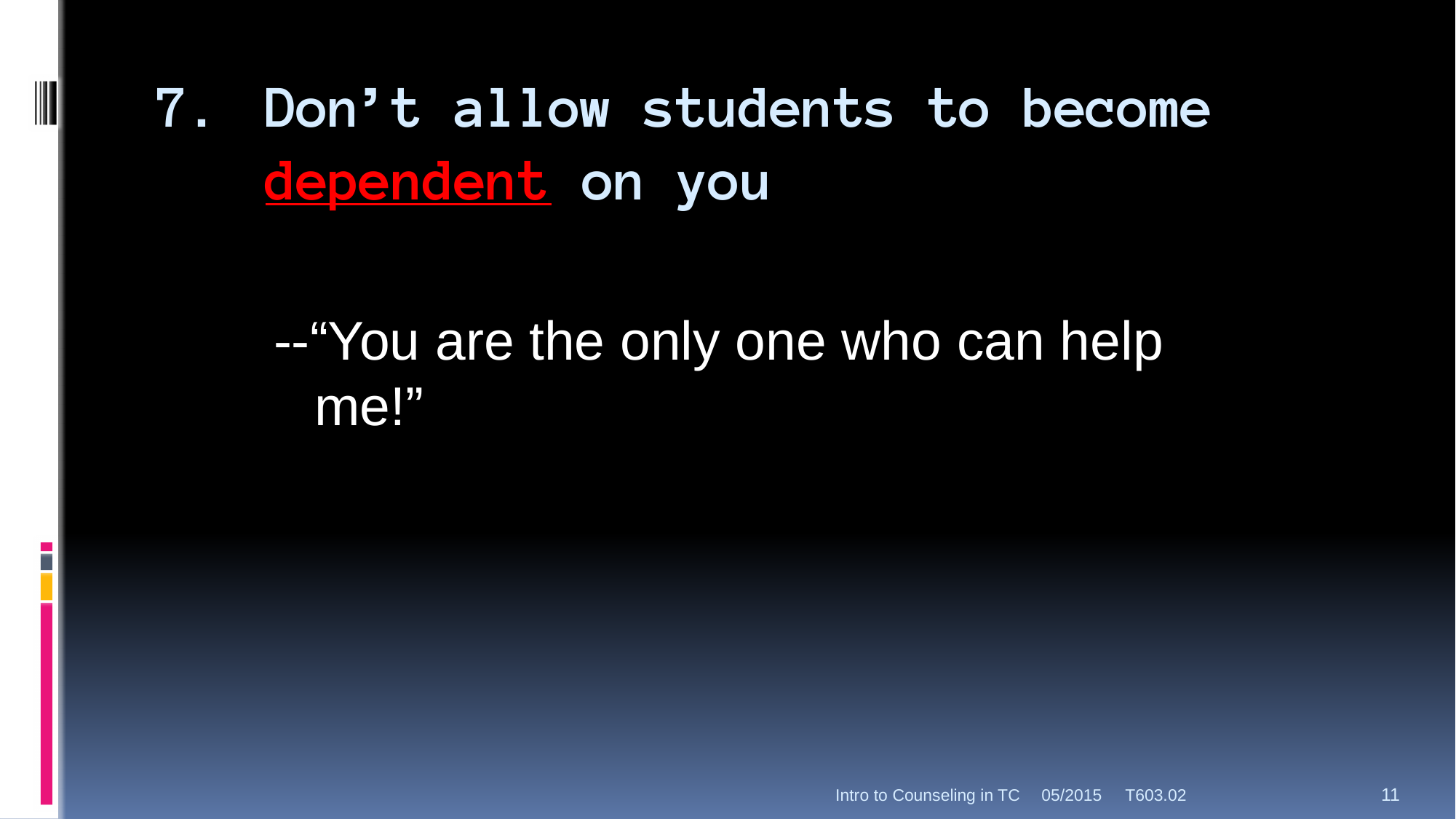

# 7.	Don’t allow students to become dependent on you
--“You are the only one who can help me!”

Intro to Counseling in TC
05/2015     T603.02
11